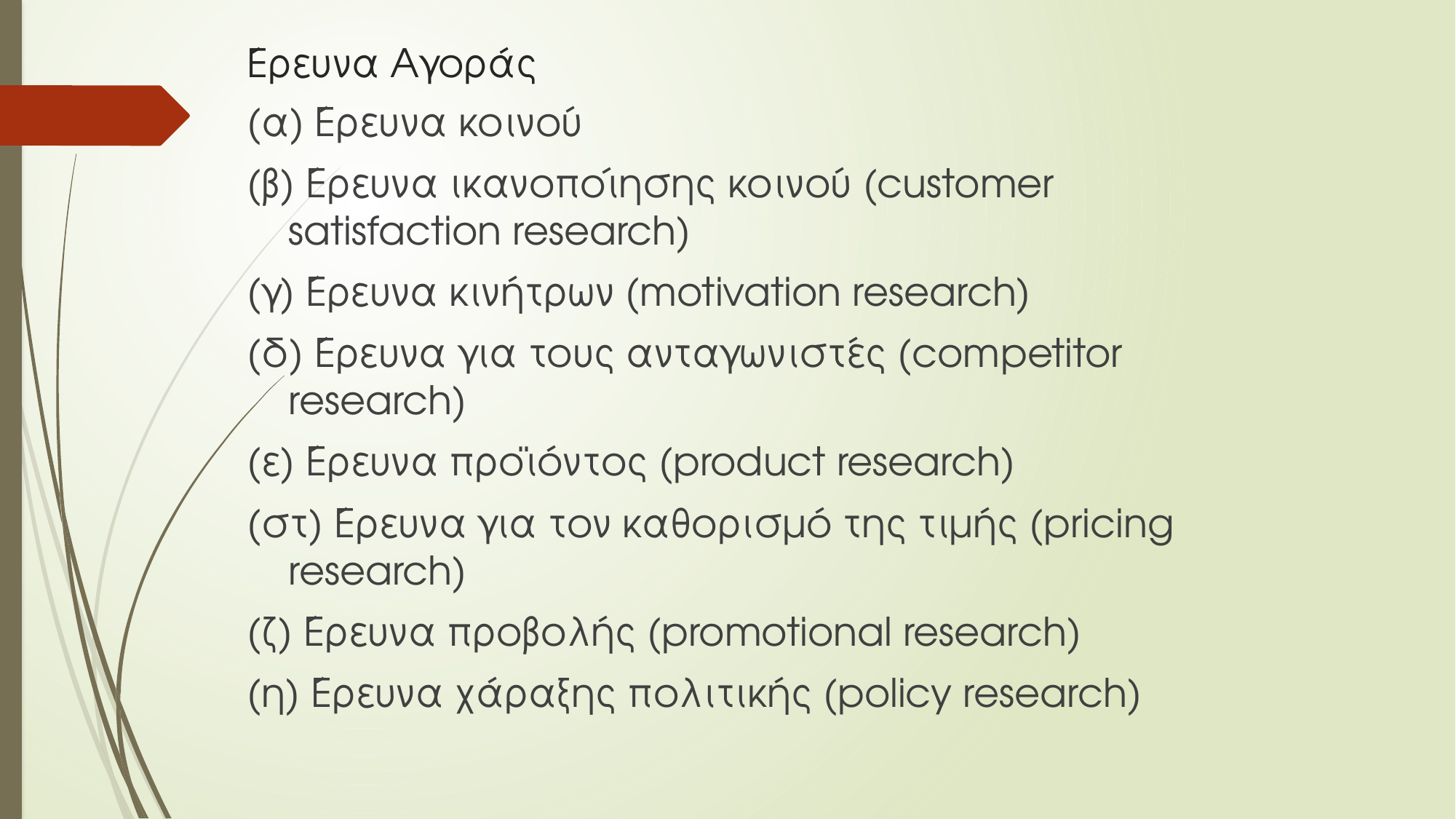

# Έρευνα Αγοράς
(α) Έρευνα κοινού
(β) Έρευνα ικανοποίησης κοινού (customer satisfaction research)
(γ) Έρευνα κινήτρων (motivation research)
(δ) Έρευνα για τους ανταγωνιστές (competitor research)
(ε) Έρευνα προϊόντος (product research)
(στ) Έρευνα για τον καθορισμό της τιμής (pricing research)
(ζ) Έρευνα προβολής (promotional research)
(η) Έρευνα χάραξης πολιτικής (policy research)